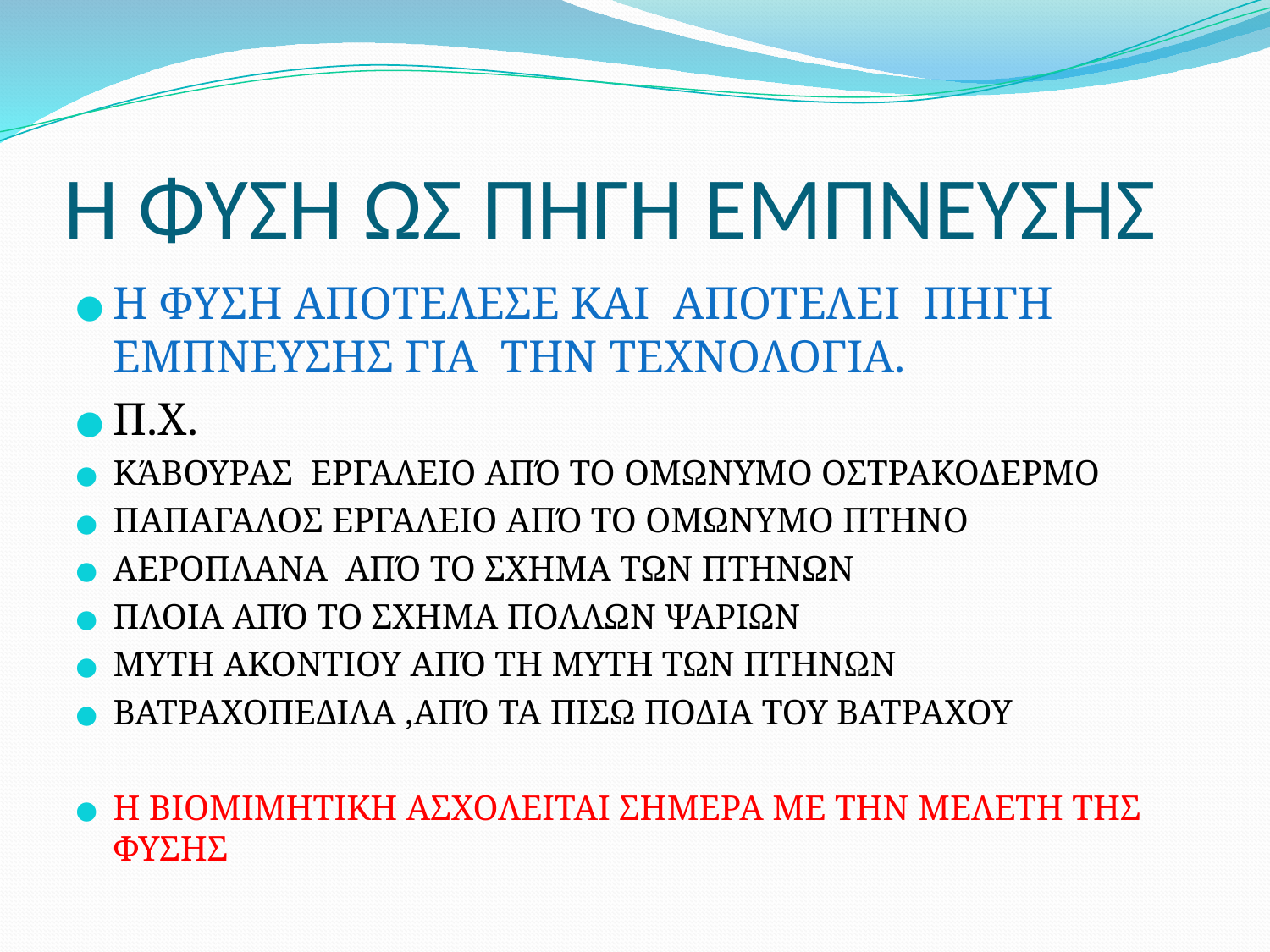

# Η ΦΥΣΗ ΩΣ ΠΗΓΗ ΕΜΠΝΕΥΣΗΣ
Η ΦΥΣΗ ΑΠΟΤΕΛΕΣΕ ΚΑΙ  ΑΠΟΤΕΛΕΙ  ΠΗΓΗ ΕΜΠΝΕΥΣΗΣ ΓΙΑ  ΤΗΝ ΤΕΧΝΟΛΟΓΙΑ.
Π.Χ.
ΚΆΒΟΥΡΑΣ  ΕΡΓΑΛΕΙΟ ΑΠΌ ΤΟ ΟΜΩΝΥΜΟ ΟΣΤΡΑΚΟΔΕΡΜΟ
ΠΑΠΑΓΑΛΟΣ ΕΡΓΑΛΕΙΟ ΑΠΌ ΤΟ ΟΜΩΝΥΜΟ ΠΤΗΝΟ
ΑΕΡΟΠΛΑΝΑ  ΑΠΌ ΤΟ ΣΧΗΜΑ ΤΩΝ ΠΤΗΝΩΝ
ΠΛΟΙΑ ΑΠΌ ΤΟ ΣΧΗΜΑ ΠΟΛΛΩΝ ΨΑΡΙΩΝ
ΜΥΤΗ ΑΚΟΝΤΙΟΥ ΑΠΌ ΤΗ ΜΥΤΗ ΤΩΝ ΠΤΗΝΩΝ
ΒΑΤΡΑΧΟΠΕΔΙΛΑ ,ΑΠΌ ΤΑ ΠΙΣΩ ΠΟΔΙΑ ΤΟΥ ΒΑΤΡΑΧΟΥ

Η ΒΙΟΜΙΜΗΤΙΚΗ ΑΣΧΟΛΕΙΤΑΙ ΣΗΜΕΡΑ ΜΕ ΤΗΝ ΜΕΛΕΤΗ ΤΗΣ ΦΥΣΗΣ